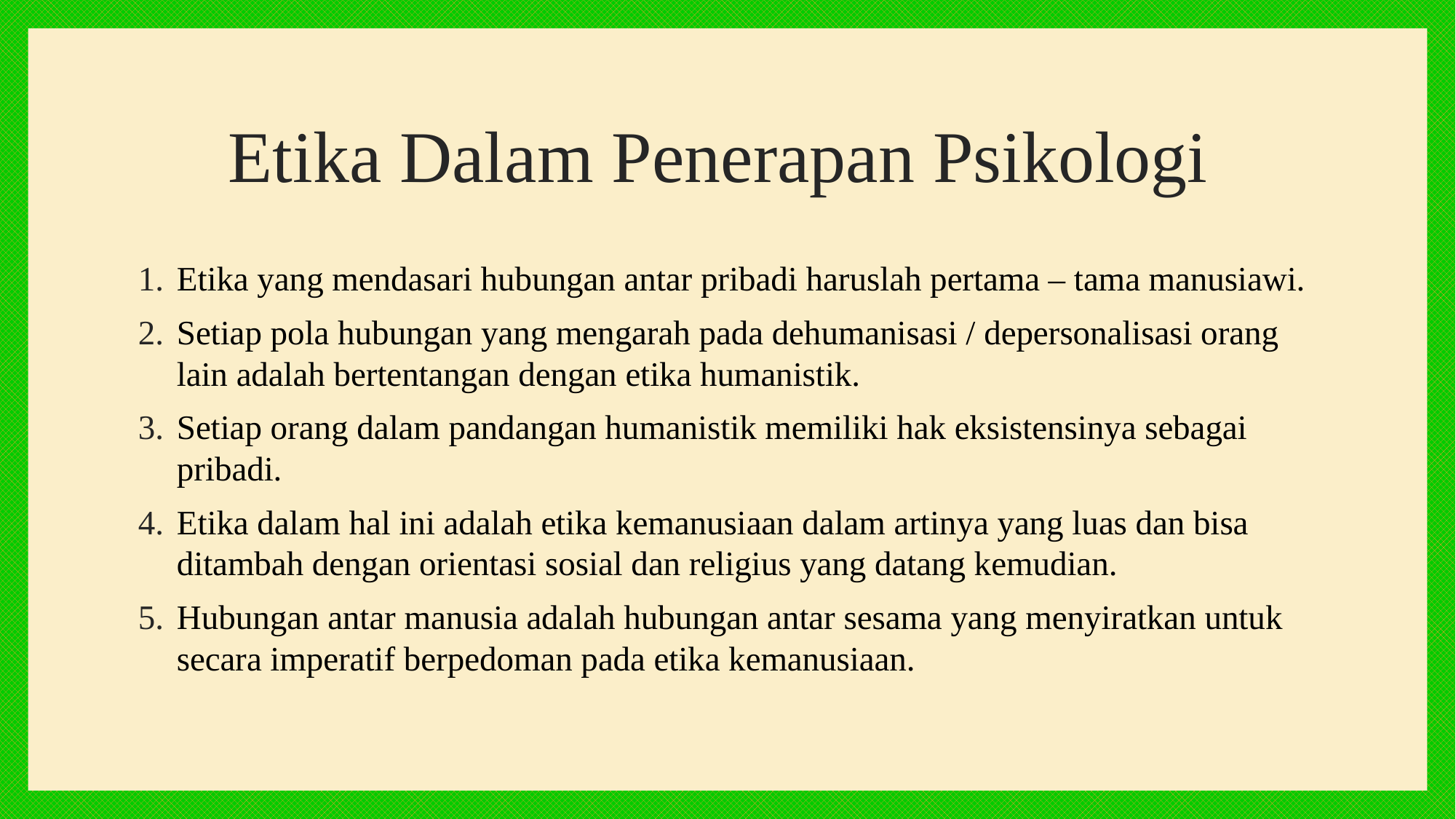

# Etika Dalam Penerapan Psikologi
Etika yang mendasari hubungan antar pribadi haruslah pertama – tama manusiawi.
Setiap pola hubungan yang mengarah pada dehumanisasi / depersonalisasi orang lain adalah bertentangan dengan etika humanistik.
Setiap orang dalam pandangan humanistik memiliki hak eksistensinya sebagai pribadi.
Etika dalam hal ini adalah etika kemanusiaan dalam artinya yang luas dan bisa ditambah dengan orientasi sosial dan religius yang datang kemudian.
Hubungan antar manusia adalah hubungan antar sesama yang menyiratkan untuk secara imperatif berpedoman pada etika kemanusiaan.